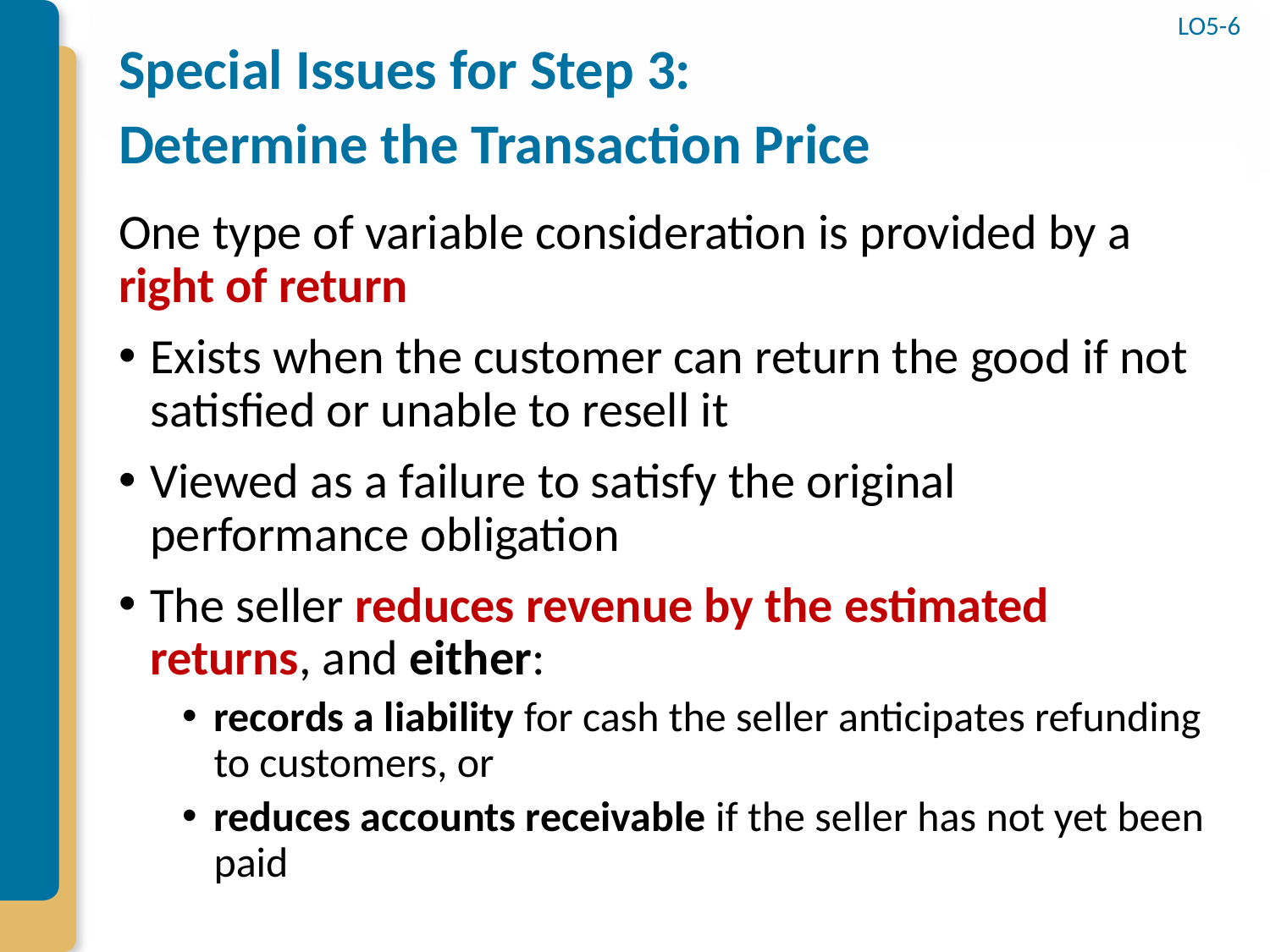

# Special Issues for Step 3: Determine the Transaction Price
LO5-6
One type of variable consideration is provided by a right of return
Exists when the customer can return the good if not satisfied or unable to resell it
Viewed as a failure to satisfy the original performance obligation
The seller reduces revenue by the estimated returns, and either:
records a liability for cash the seller anticipates refunding to customers, or
reduces accounts receivable if the seller has not yet been paid